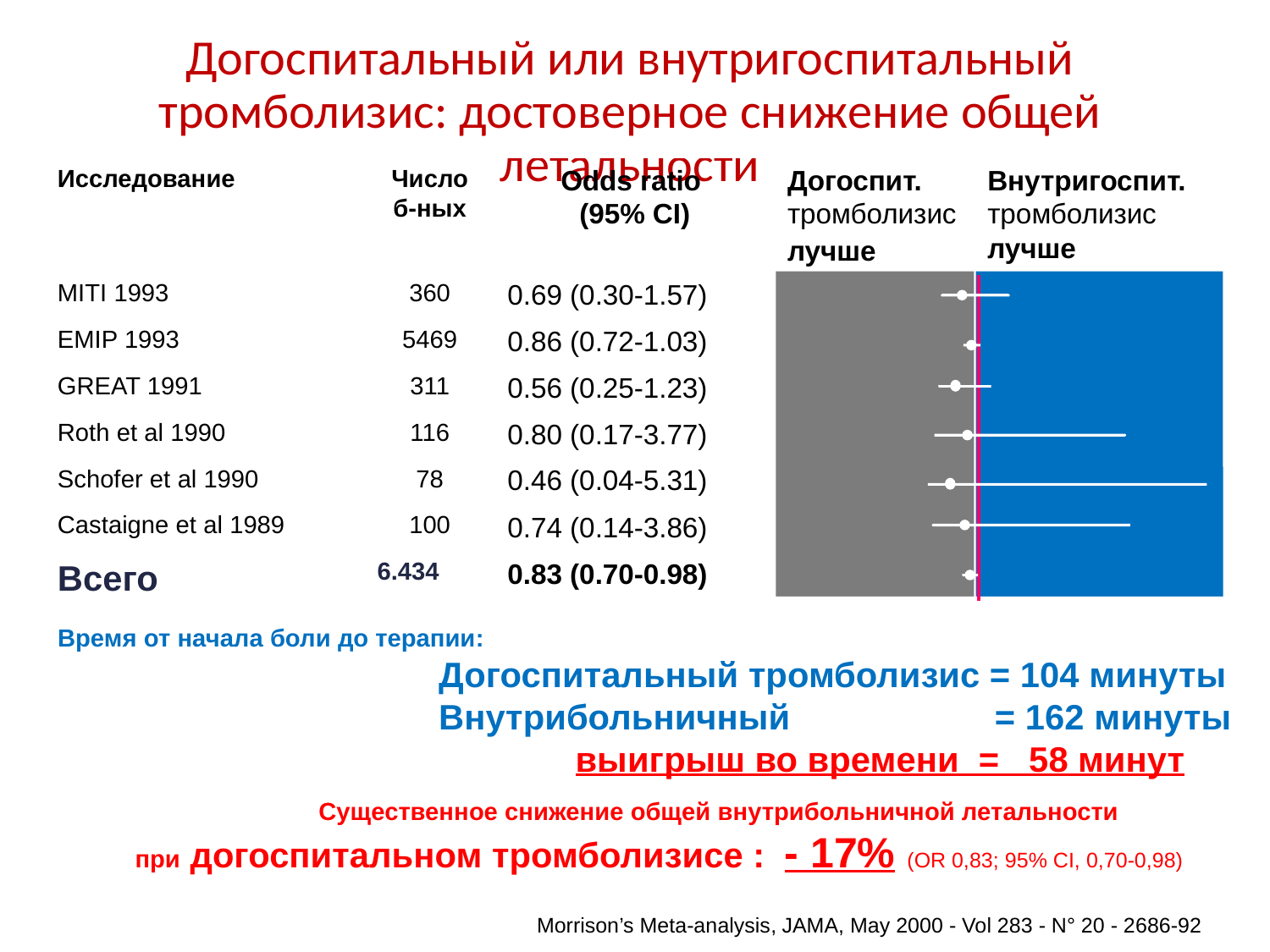

# Догоспитальный или внутригоспитальный тромболизис: достоверное снижение общей летальности
Исследование

Число б-ных

Odds ratio
(95% CI)

Догоспит. тромболизис
лучше

Внутригоспит.
тромболизис
лучше

MITI 1993

360
0.69 (0.30-1.57)

EMIP 1993

5469
0.86 (0.72-1.03)
GREAT 1991

311
0.56 (0.25-1.23)
Roth et al 1990

116
0.80 (0.17-3.77)
Schofer et al 1990

78
0.46 (0.04-5.31)
Castaigne et al 1989

100
0.74 (0.14-3.86)
Всего

6.434
0.83 (0.70-0.98)

Время от начала боли до терапии:
			Догоспитальный тромболизис = 104 минуты
			Внутрибольничный                     = 162 минуты
  		 выигрыш во времени  =   58 минут

 Существенное снижение общей внутрибольничной летальности
  при догоспитальном тромболизисе :  - 17% (OR 0,83; 95% CI, 0,70-0,98)
Morrison’s Meta-analysis, JAMA, May 2000 - Vol 283 - N° 20 - 2686-92